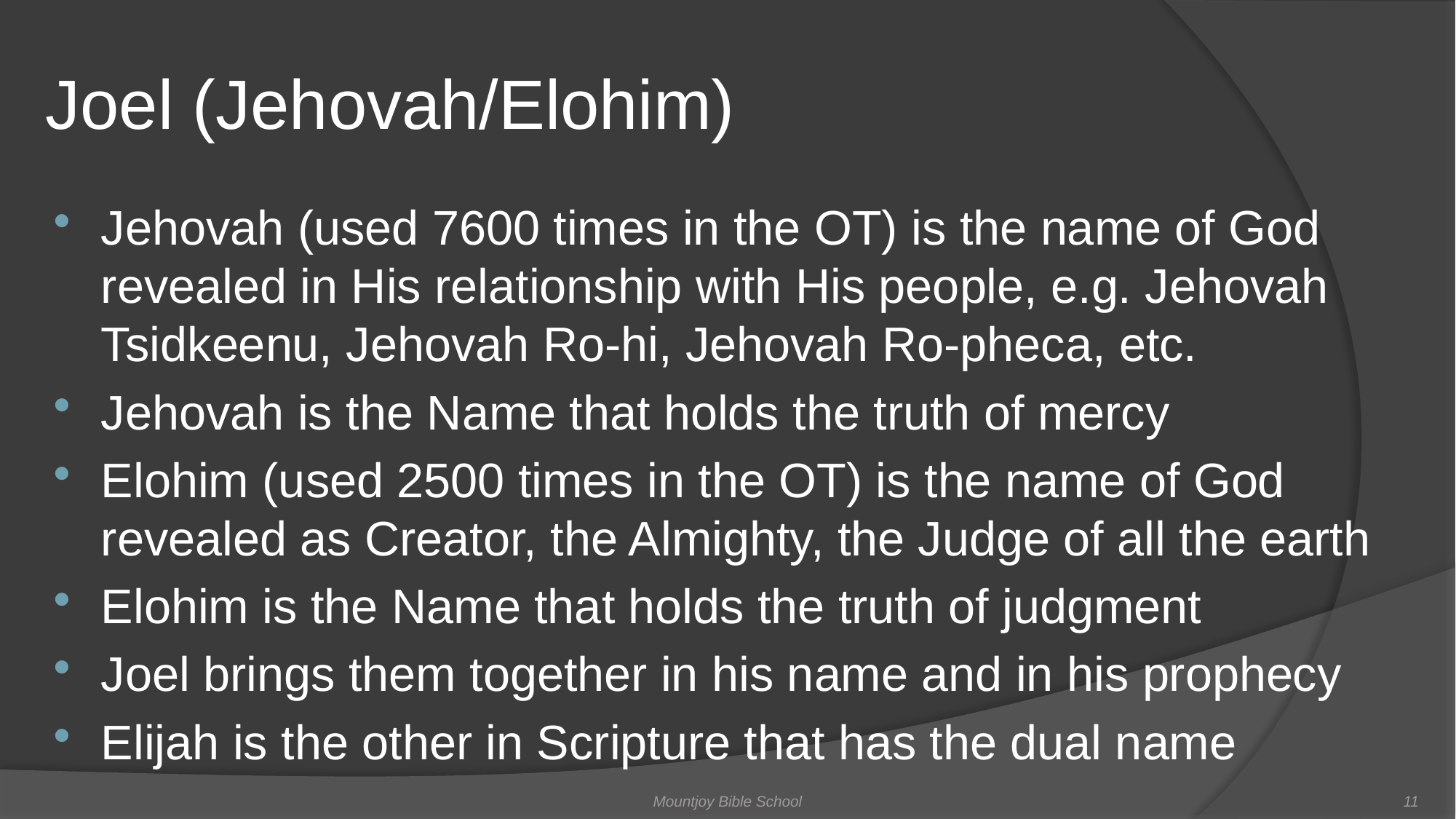

# Joel (Jehovah/Elohim)
Jehovah (used 7600 times in the OT) is the name of God revealed in His relationship with His people, e.g. Jehovah Tsidkeenu, Jehovah Ro-hi, Jehovah Ro-pheca, etc.
Jehovah is the Name that holds the truth of mercy
Elohim (used 2500 times in the OT) is the name of God revealed as Creator, the Almighty, the Judge of all the earth
Elohim is the Name that holds the truth of judgment
Joel brings them together in his name and in his prophecy
Elijah is the other in Scripture that has the dual name

Mountjoy Bible School
11